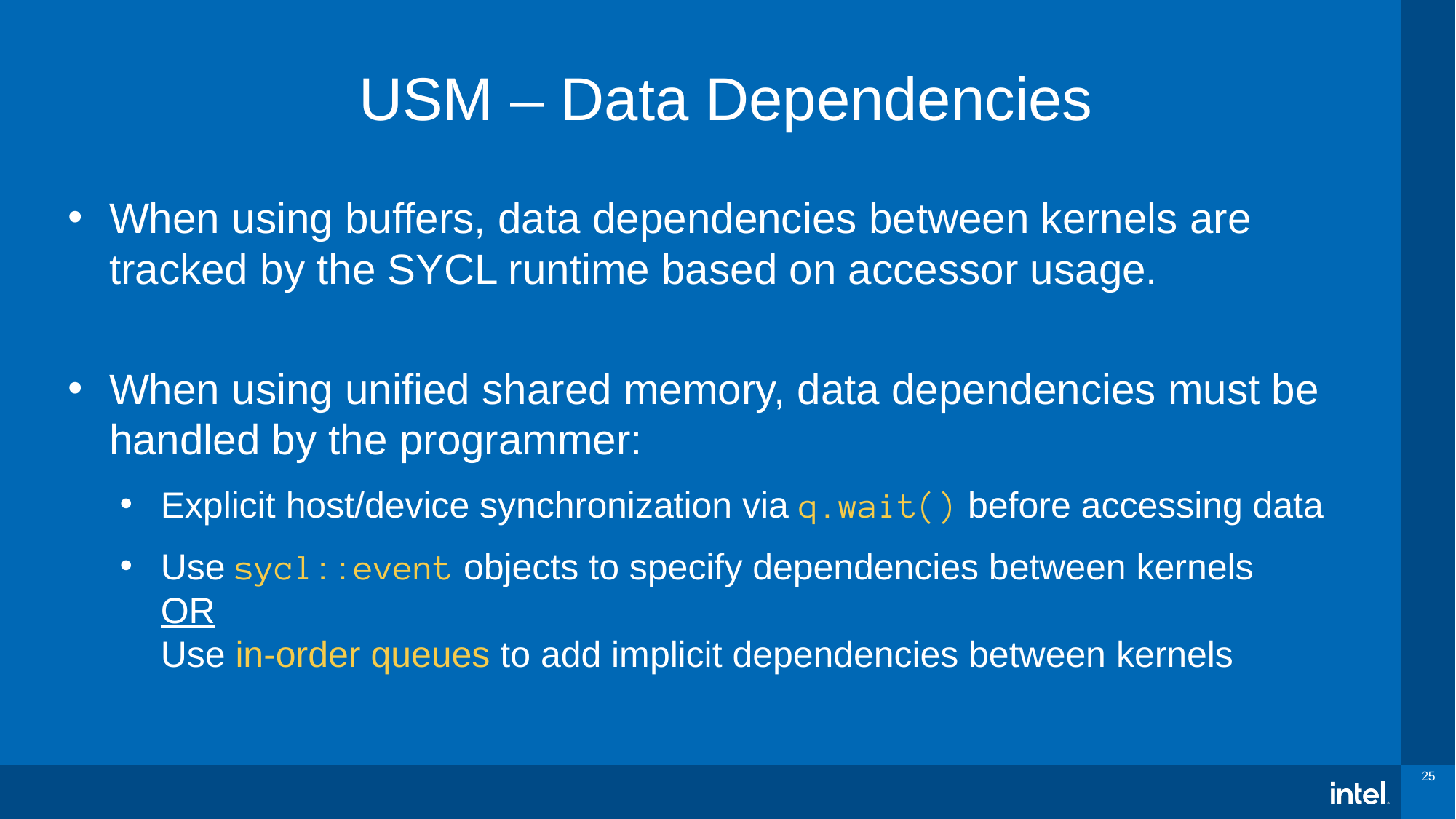

# USM – Data Dependencies
When using buffers, data dependencies between kernels are tracked by the SYCL runtime based on accessor usage.
When using unified shared memory, data dependencies must be handled by the programmer:
Explicit host/device synchronization via q.wait() before accessing data
Use sycl::event objects to specify dependencies between kernels
OR
Use in-order queues to add implicit dependencies between kernels